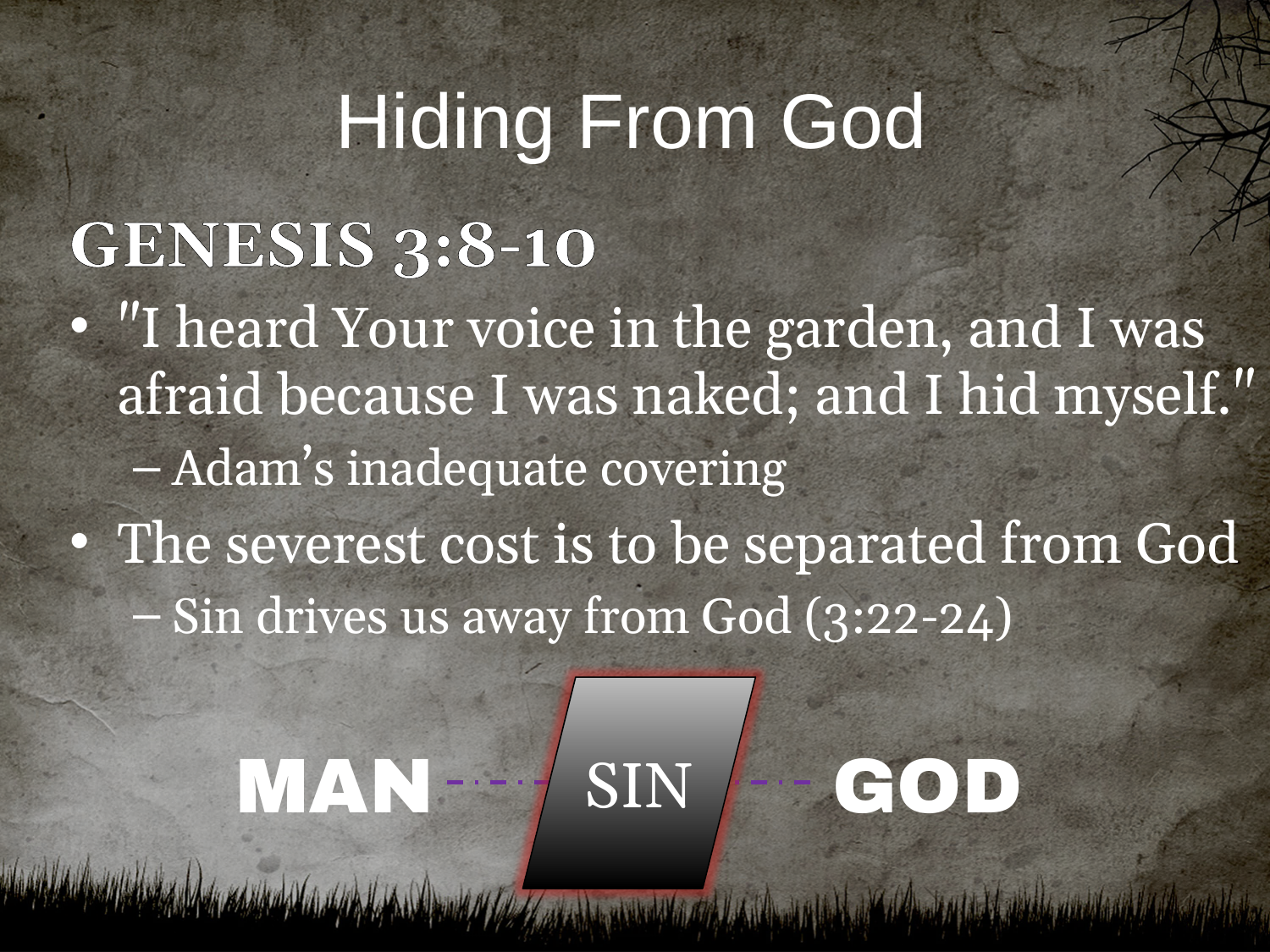

# Hiding From God
GENESIS 3:8-10
"I heard Your voice in the garden, and I was afraid because I was naked; and I hid myself."
Adam’s inadequate covering
The severest cost is to be separated from God
Sin drives us away from God (3:22-24)

SIN
MAN
GOD